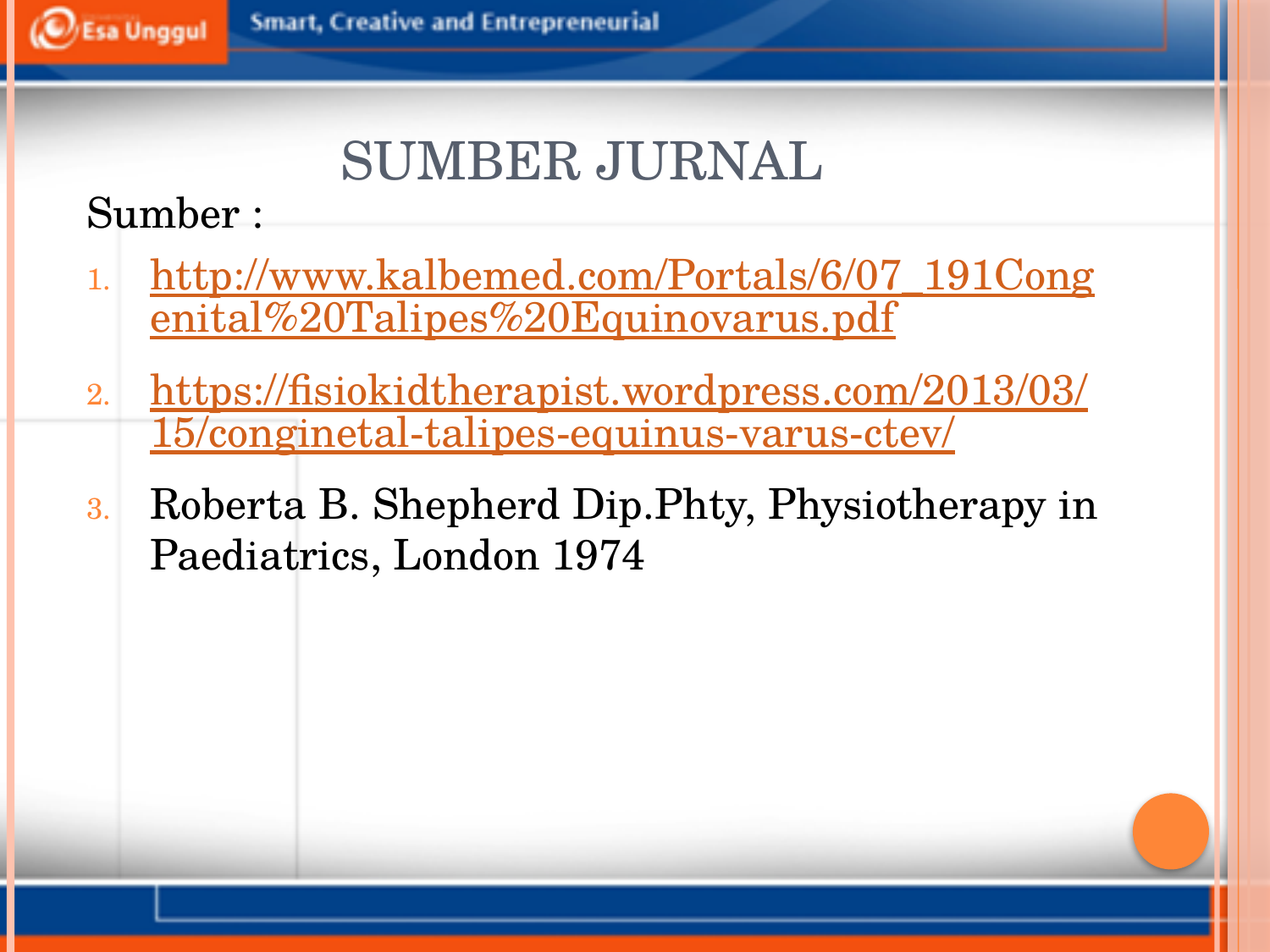

# SUMBER JURNAL
Sumber :
http://www.kalbemed.com/Portals/6/07_191Congenital%20Talipes%20Equinovarus.pdf
https://fisiokidtherapist.wordpress.com/2013/03/15/conginetal-talipes-equinus-varus-ctev/
Roberta B. Shepherd Dip.Phty, Physiotherapy in Paediatrics, London 1974